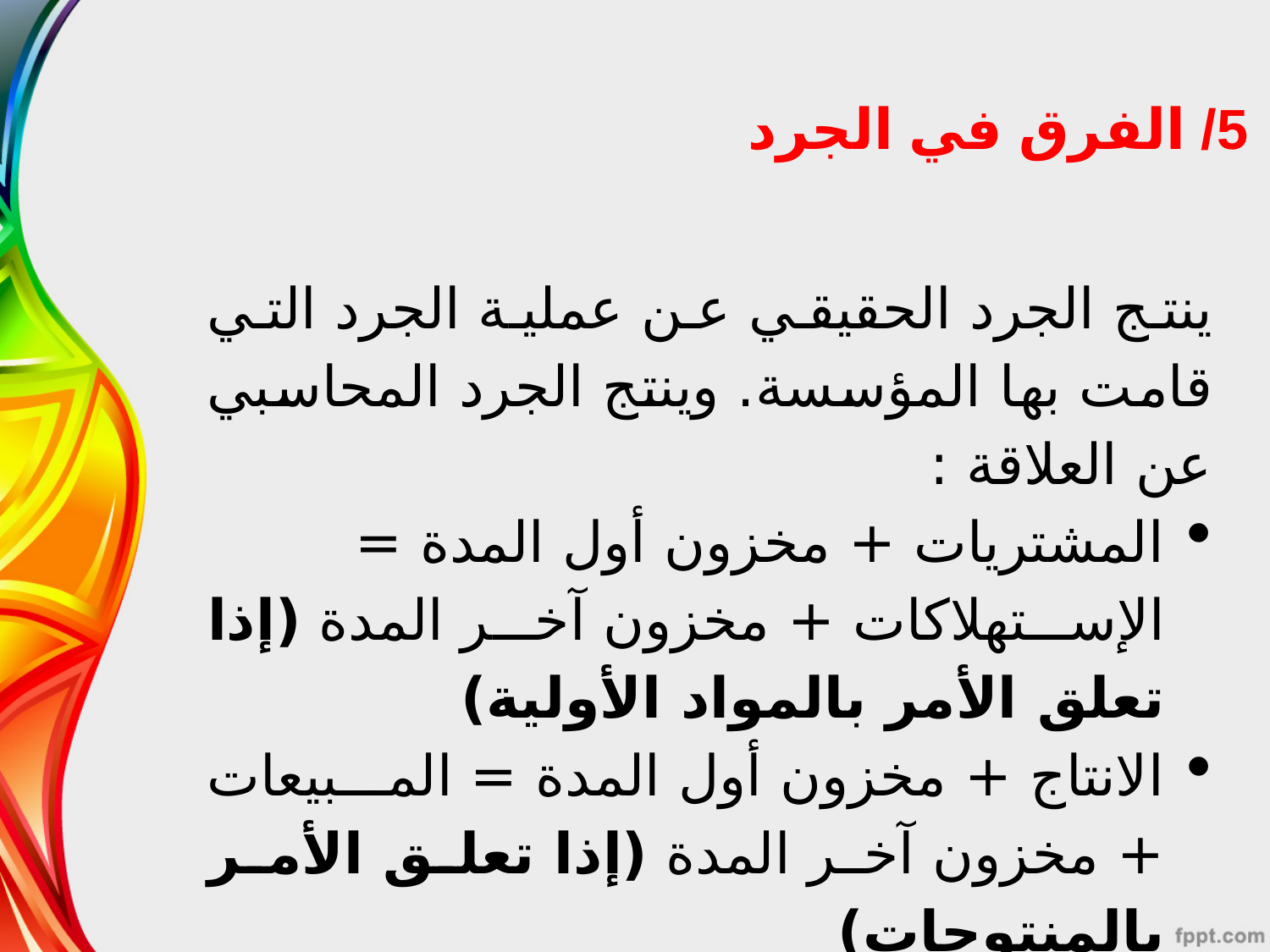

5/ الفرق في الجرد
ينتج الجرد الحقيقي عن عملية الجرد التي قامت بها المؤسسة. وينتج الجرد المحاسبي عن العلاقة :
المشتريات + مخزون أول المدة = الإستهلاكات + مخزون آخر المدة (إذا تعلق الأمر بالمواد الأولية)
الانتاج + مخزون أول المدة = المبيعات + مخزون آخر المدة (إذا تعلق الأمر بالمنتوجات)